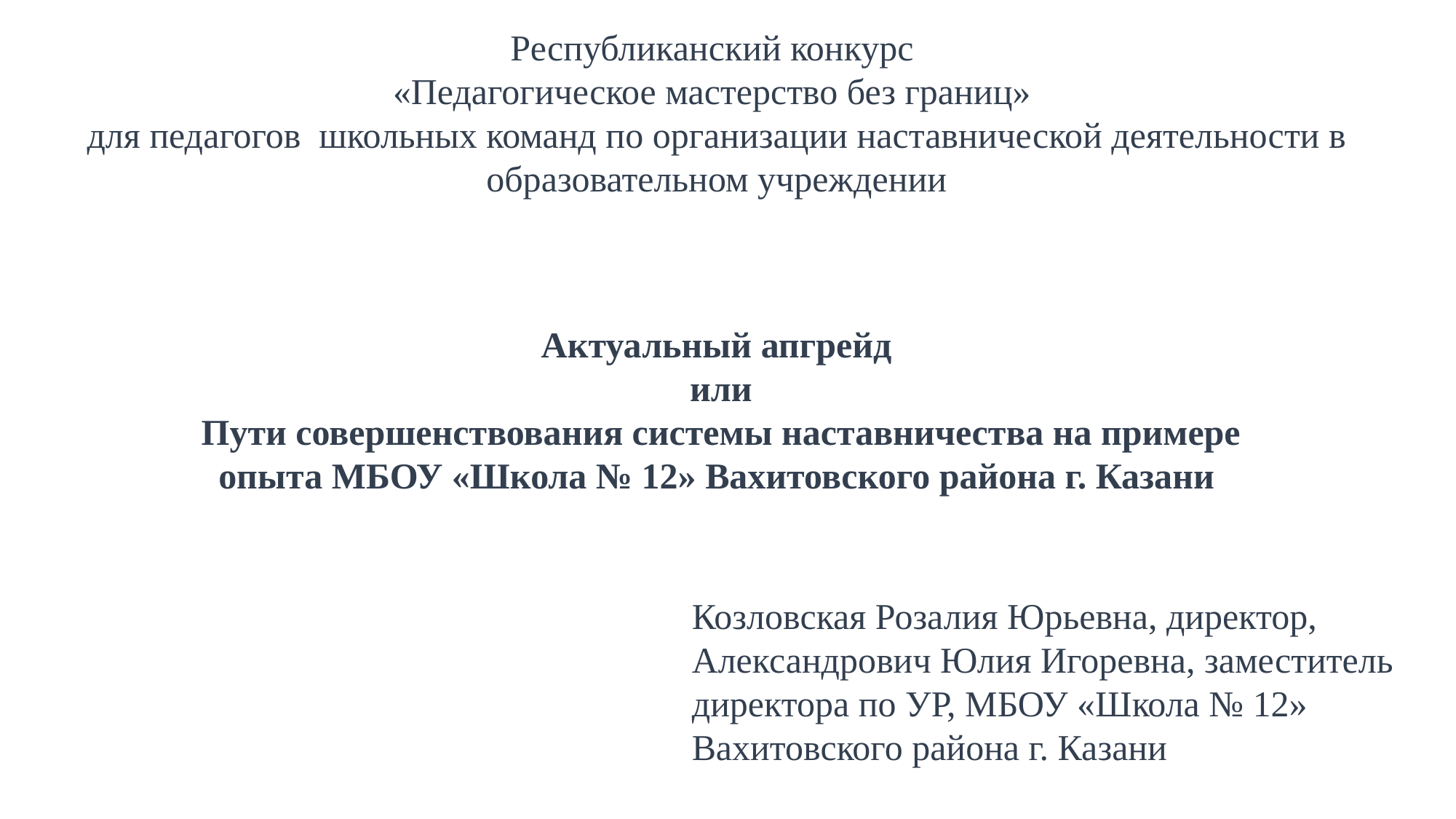

Республиканский конкурс
«Педагогическое мастерство без границ»
для педагогов  школьных команд по организации наставнической деятельности в образовательном учреждении
Актуальный апгрейд
 или
 Пути совершенствования системы наставничества на примере опыта МБОУ «Школа № 12» Вахитовского района г. Казани
Козловская Розалия Юрьевна, директор,
Александрович Юлия Игоревна, заместитель директора по УР, МБОУ «Школа № 12» Вахитовского района г. Казани